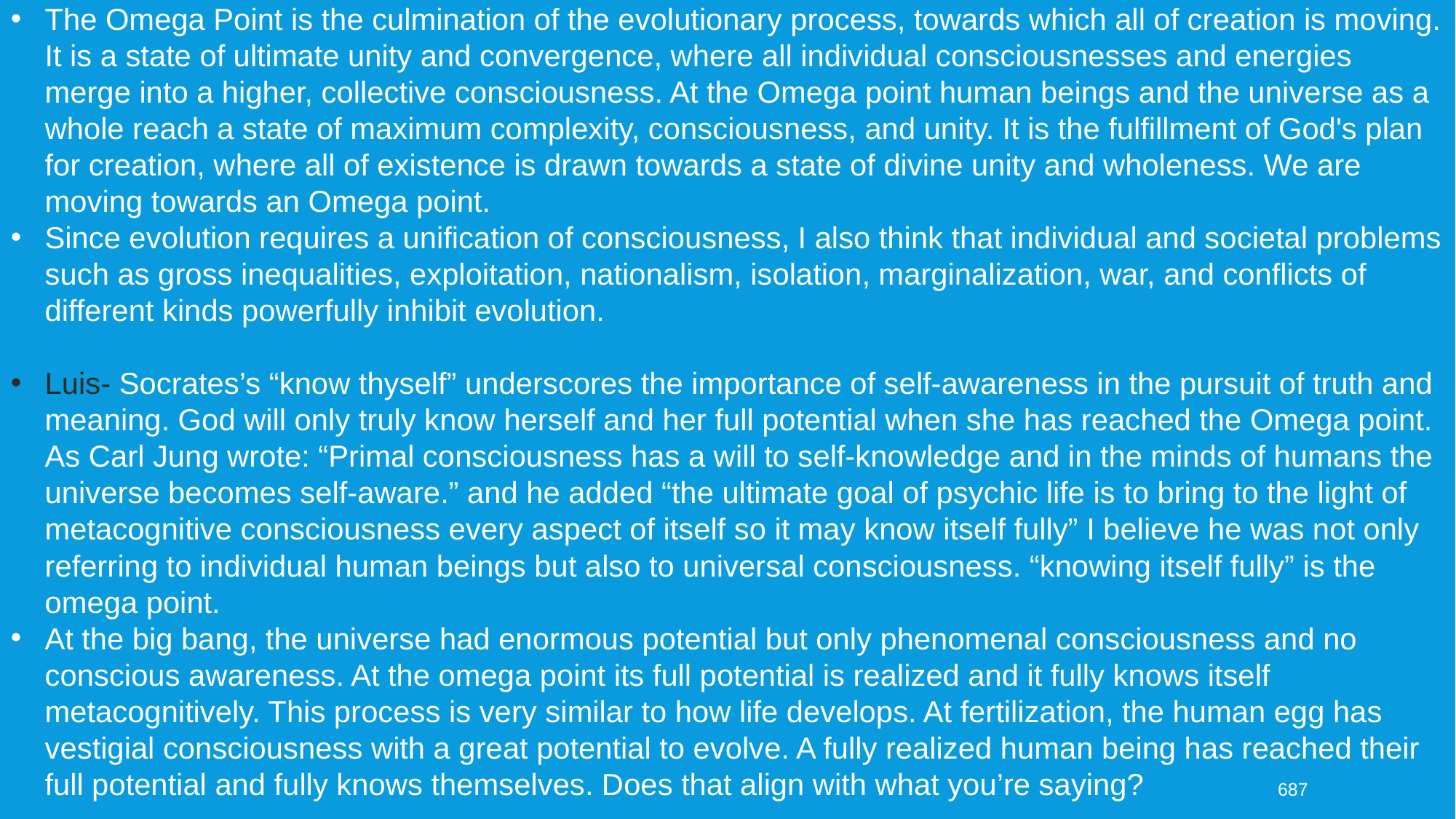

The Omega Point is the culmination of the evolutionary process, towards which all of creation is moving. It is a state of ultimate unity and convergence, where all individual consciousnesses and energies merge into a higher, collective consciousness. At the Omega point human beings and the universe as a whole reach a state of maximum complexity, consciousness, and unity. It is the fulfillment of God's plan for creation, where all of existence is drawn towards a state of divine unity and wholeness. We are moving towards an Omega point.
Since evolution requires a unification of consciousness, I also think that individual and societal problems such as gross inequalities, exploitation, nationalism, isolation, marginalization, war, and conflicts of different kinds powerfully inhibit evolution.

Luis- Socrates’s “know thyself” underscores the importance of self-awareness in the pursuit of truth and meaning. God will only truly know herself and her full potential when she has reached the Omega point. As Carl Jung wrote: “Primal consciousness has a will to self-knowledge and in the minds of humans the universe becomes self-aware.” and he added “the ultimate goal of psychic life is to bring to the light of metacognitive consciousness every aspect of itself so it may know itself fully” I believe he was not only referring to individual human beings but also to universal consciousness. “knowing itself fully” is the omega point.
At the big bang, the universe had enormous potential but only phenomenal consciousness and no conscious awareness. At the omega point its full potential is realized and it fully knows itself metacognitively. This process is very similar to how life develops. At fertilization, the human egg has vestigial consciousness with a great potential to evolve. A fully realized human being has reached their full potential and fully knows themselves. Does that align with what you’re saying?

687